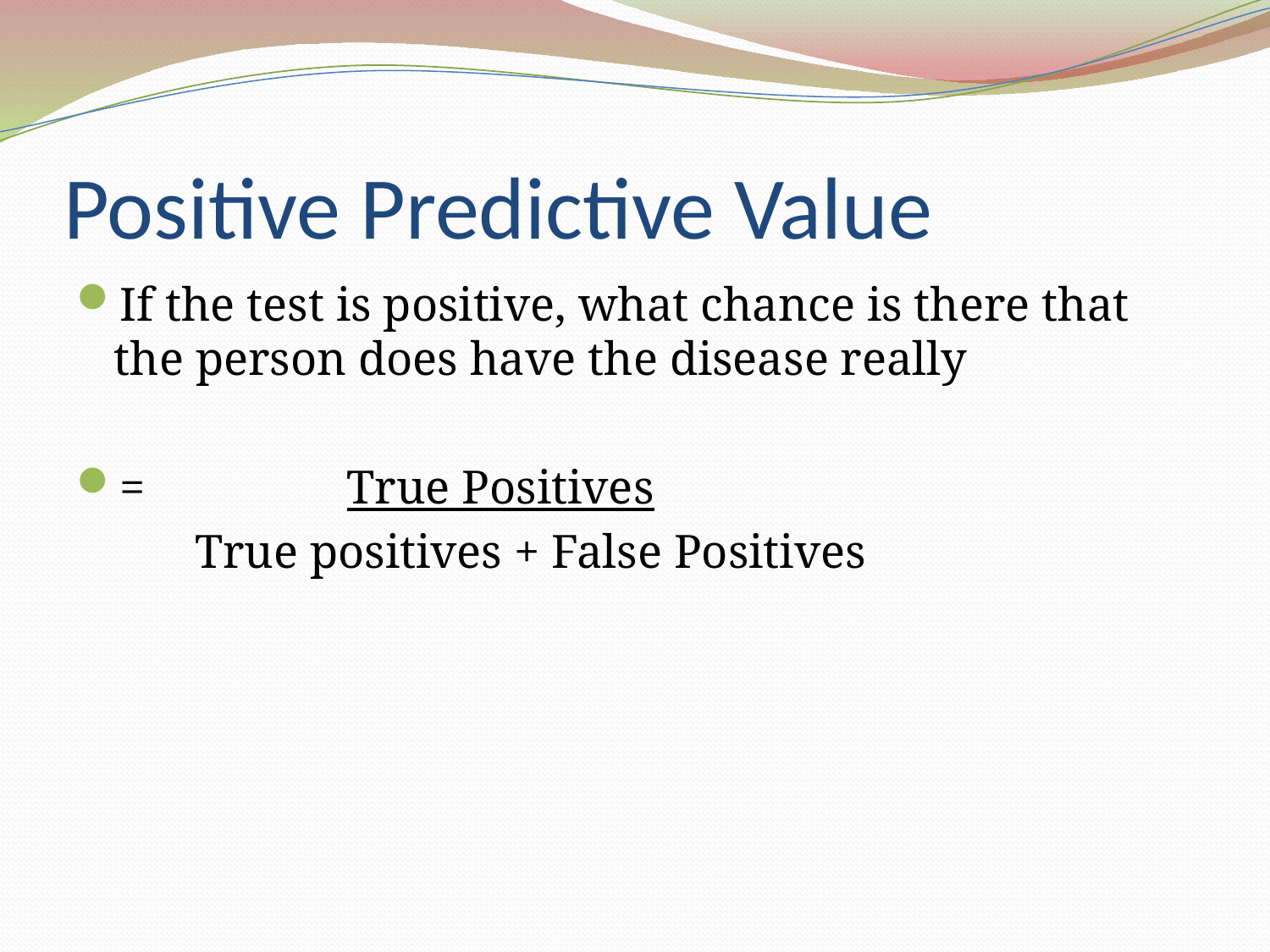

# Positive Predictive Value
If the test is positive, what chance is there that the person does have the disease really

=                 True Positives
          True positives + False Positives